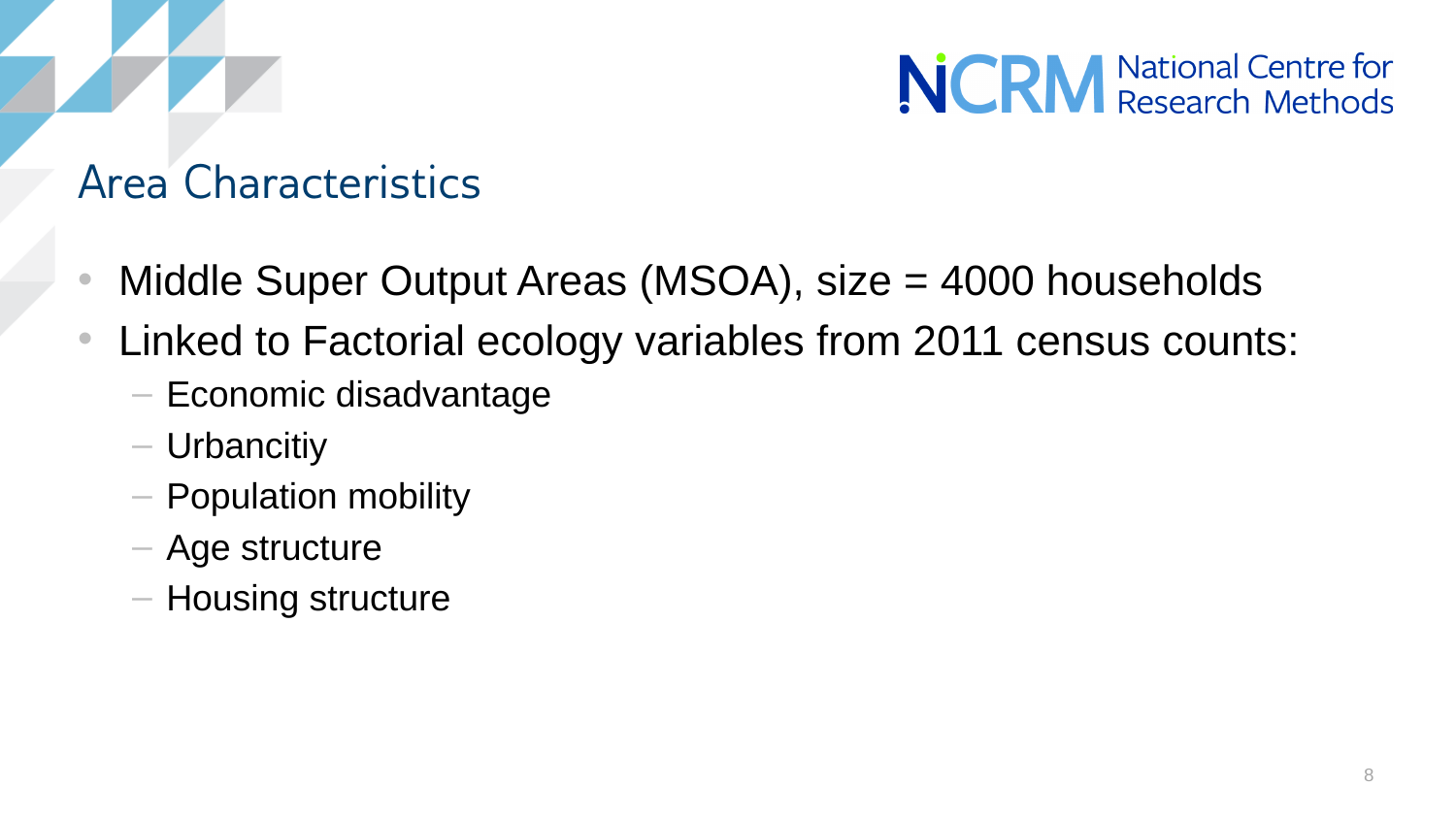

# Area Characteristics
Middle Super Output Areas (MSOA), size = 4000 households
Linked to Factorial ecology variables from 2011 census counts:
Economic disadvantage
Urbancitiy
Population mobility
Age structure
Housing structure

8